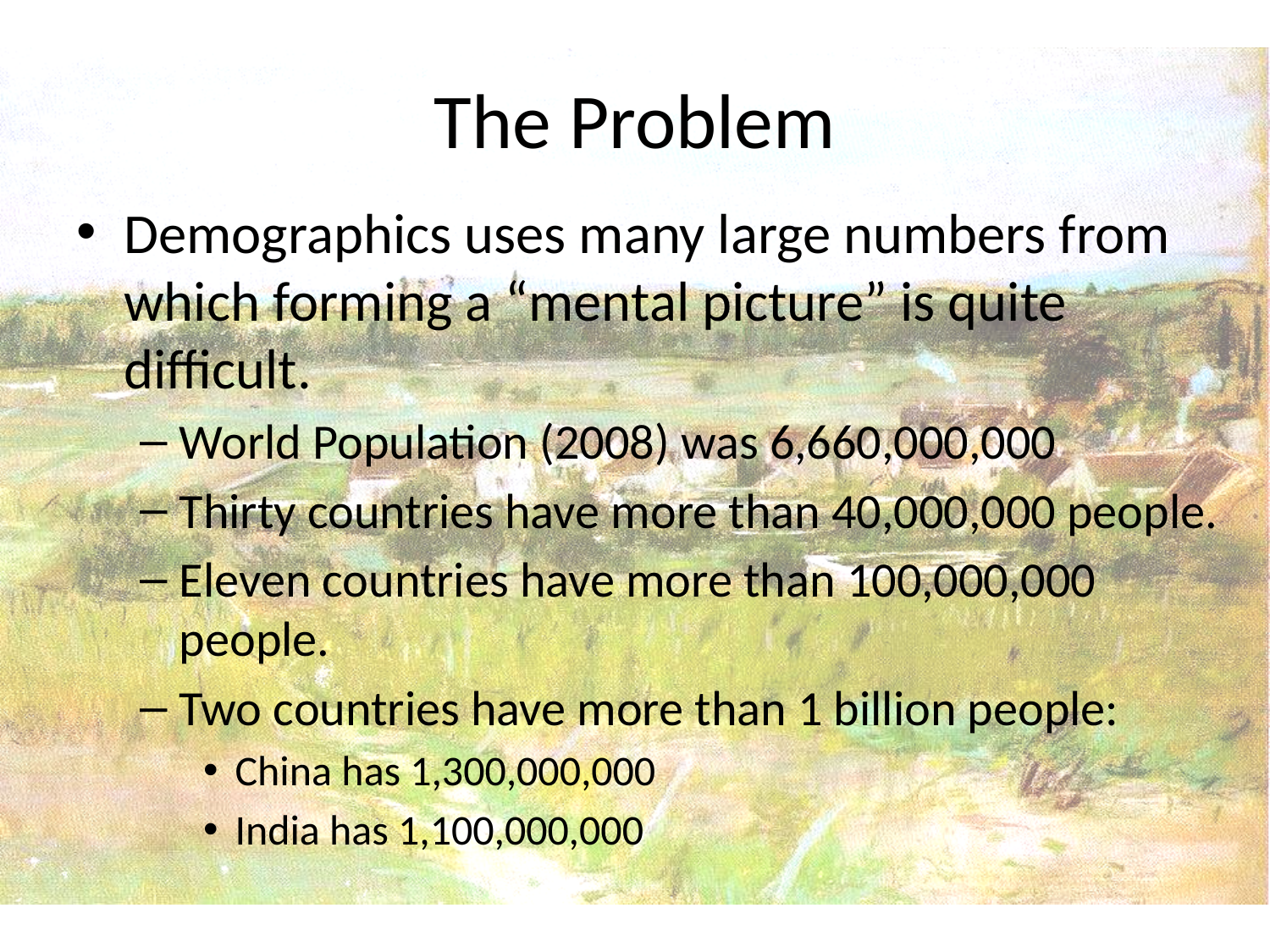

# The Problem
Demographics uses many large numbers from which forming a “mental picture” is quite difficult.
World Population (2008) was 6,660,000,000
Thirty countries have more than 40,000,000 people.
Eleven countries have more than 100,000,000 people.
Two countries have more than 1 billion people:
China has 1,300,000,000
India has 1,100,000,000